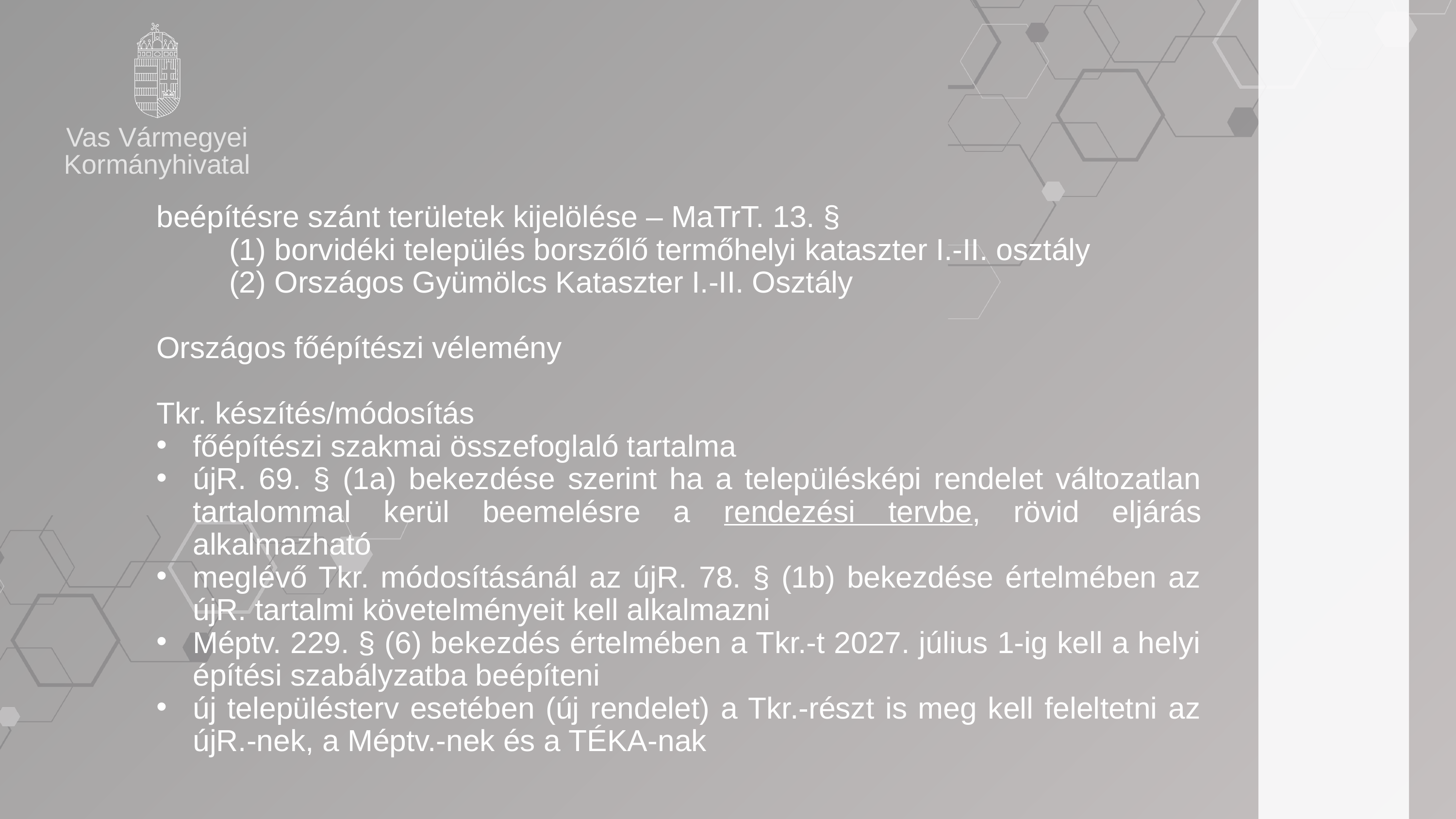

Vas Vármegyei Kormányhivatal

beépítésre szánt területek kijelölése – MaTrT. 13. §
	(1) borvidéki település borszőlő termőhelyi kataszter I.-II. osztály
	(2) Országos Gyümölcs Kataszter I.-II. Osztály

Országos főépítészi vélemény

Tkr. készítés/módosítás
főépítészi szakmai összefoglaló tartalma
újR. 69. § (1a) bekezdése szerint ha a településképi rendelet változatlan tartalommal kerül beemelésre a rendezési tervbe, rövid eljárás alkalmazható
meglévő Tkr. módosításánál az újR. 78. § (1b) bekezdése értelmében az újR. tartalmi követelményeit kell alkalmazni
Méptv. 229. § (6) bekezdés értelmében a Tkr.-t 2027. július 1-ig kell a helyi építési szabályzatba beépíteni
új településterv esetében (új rendelet) a Tkr.-részt is meg kell feleltetni az újR.-nek, a Méptv.-nek és a TÉKA-nak